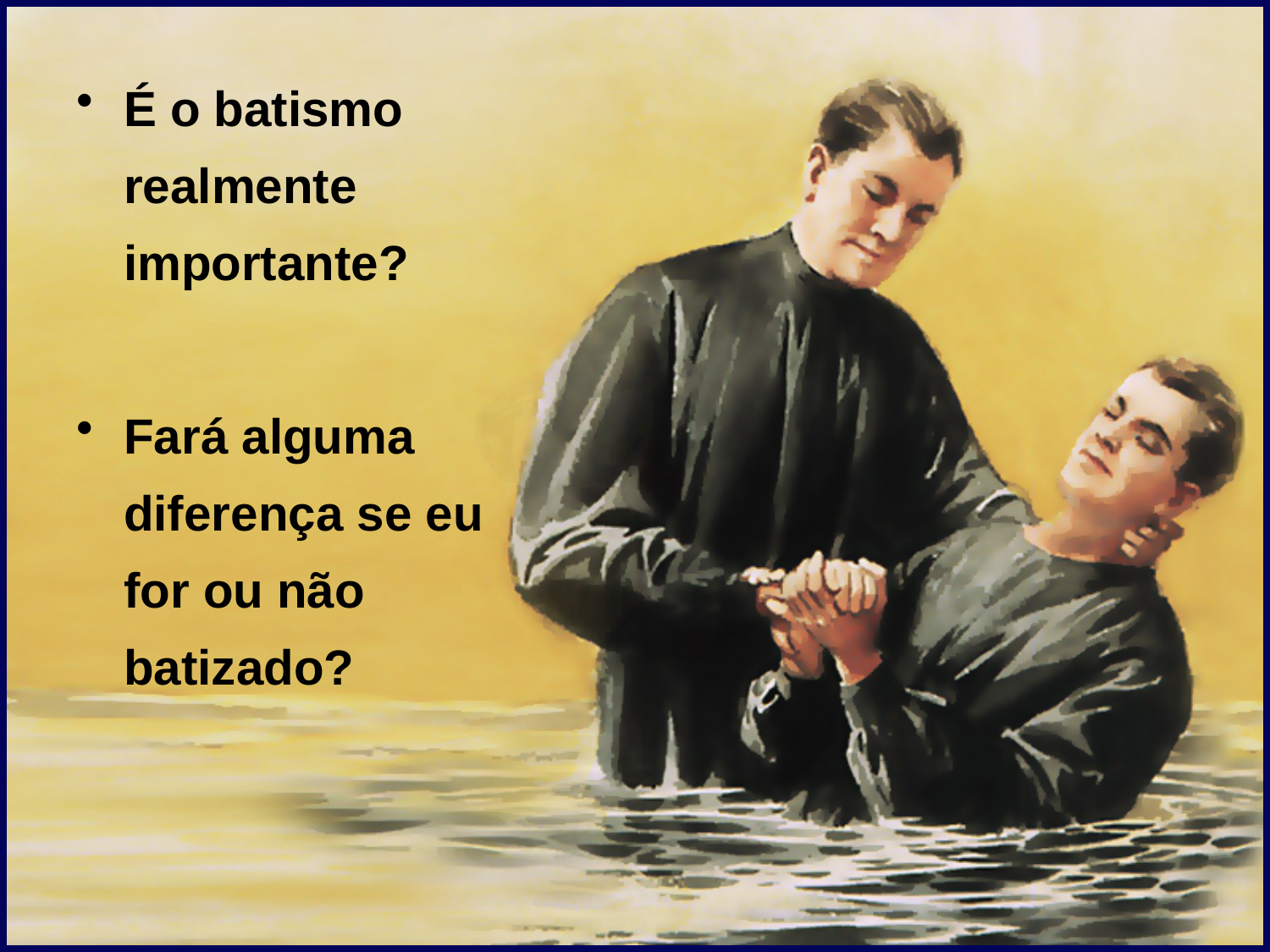

É o batismo realmente importante?

Fará alguma diferença se eu for ou não batizado?